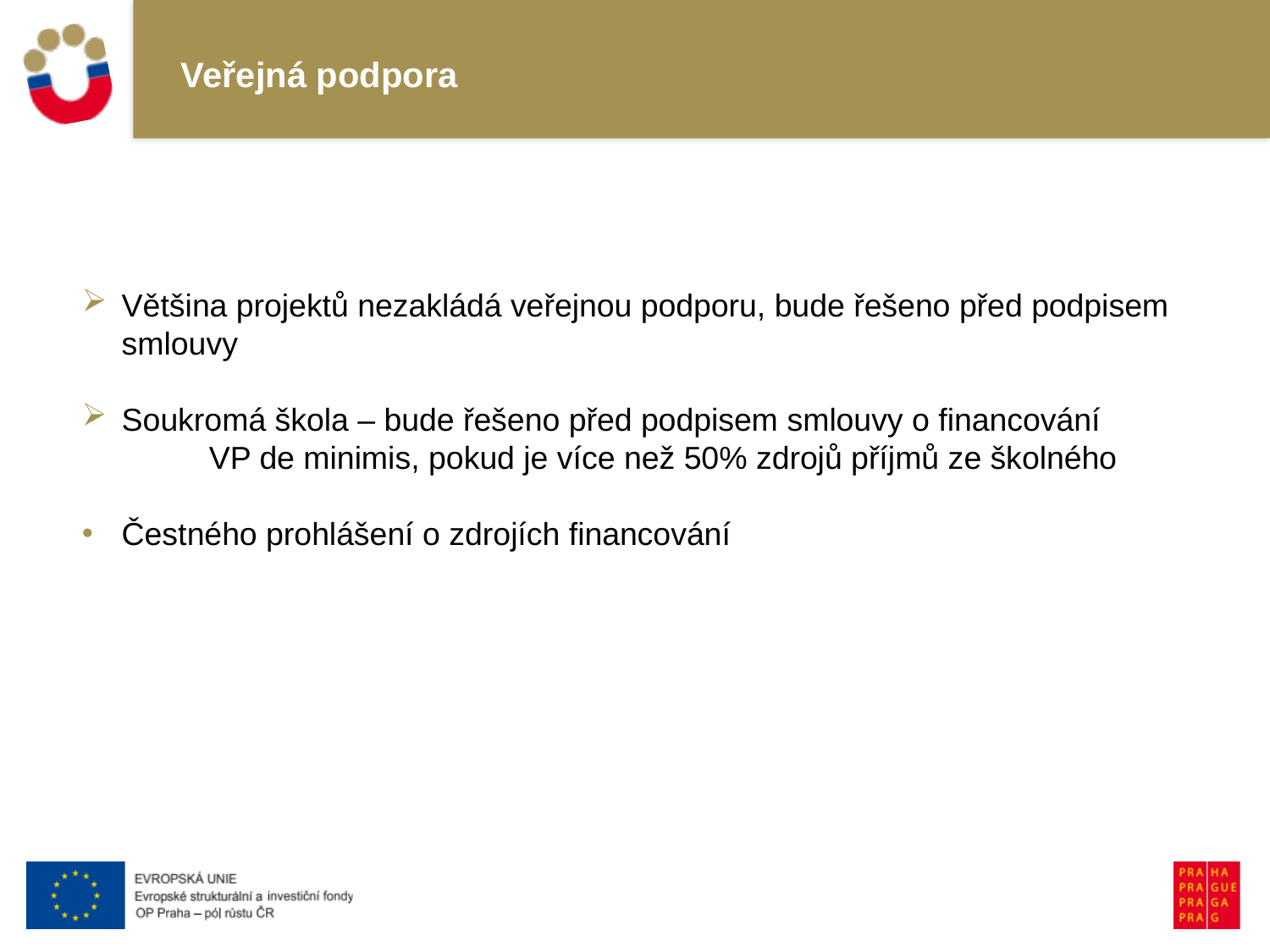

# Veřejná podpora

Většina projektů nezakládá veřejnou podporu, bude řešeno před podpisem smlouvy

Soukromá škola – bude řešeno před podpisem smlouvy o financování
	VP de minimis, pokud je více než 50% zdrojů příjmů ze školného

Čestného prohlášení o zdrojích financování